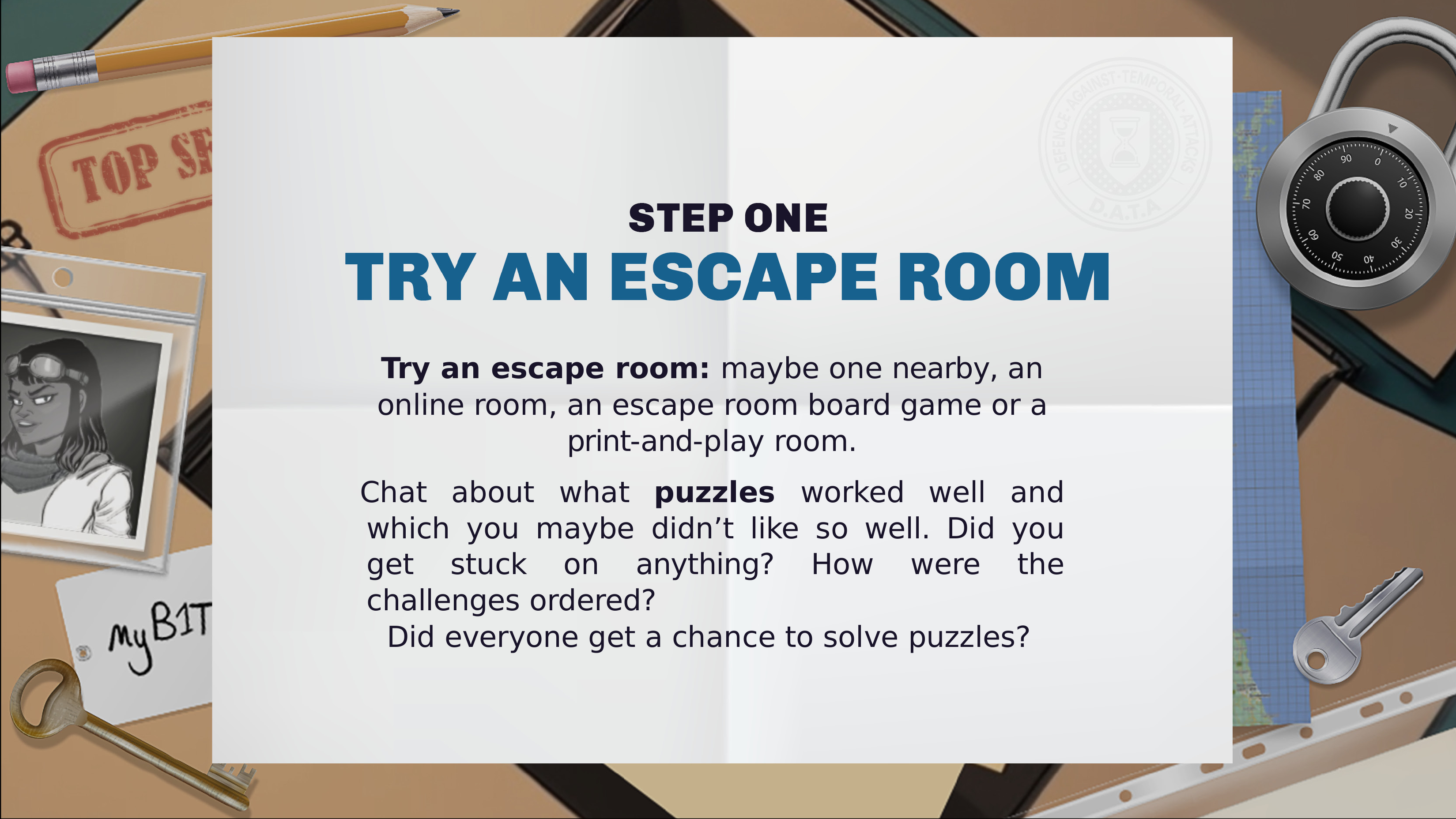

Try an escape room: maybe one nearby, an online room, an escape room board game or a print-and-play room.
Chat about what puzzles worked well and which you maybe didn’t like so well. Did you get stuck on anything? How were the challenges ordered?
Did everyone get a chance to solve puzzles?